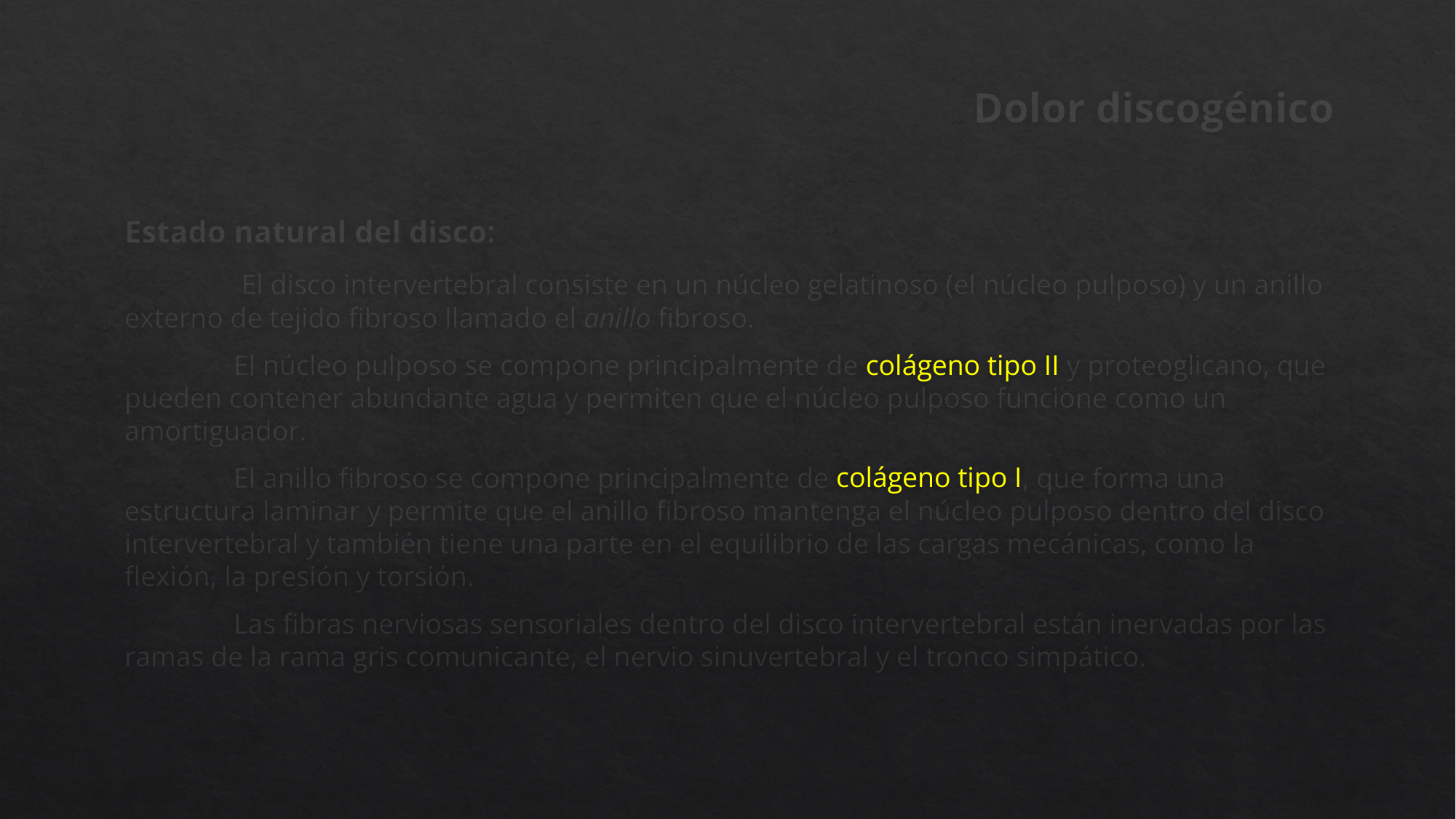

# Dolor discogénico
Estado natural del disco:
	 El disco intervertebral consiste en un núcleo gelatinoso (el núcleo pulposo) y un anillo externo de tejido fibroso llamado el anillo fibroso.
	El núcleo pulposo se compone principalmente de colágeno tipo II y proteoglicano, que pueden contener abundante agua y permiten que el núcleo pulposo funcione como un amortiguador.
	El anillo fibroso se compone principalmente de colágeno tipo I, que forma una estructura laminar y permite que el anillo fibroso mantenga el núcleo pulposo dentro del disco intervertebral y también tiene una parte en el equilibrio de las cargas mecánicas, como la flexión, la presión y torsión.
	Las fibras nerviosas sensoriales dentro del disco intervertebral están inervadas por las ramas de la rama gris comunicante, el nervio sinuvertebral y el tronco simpático.